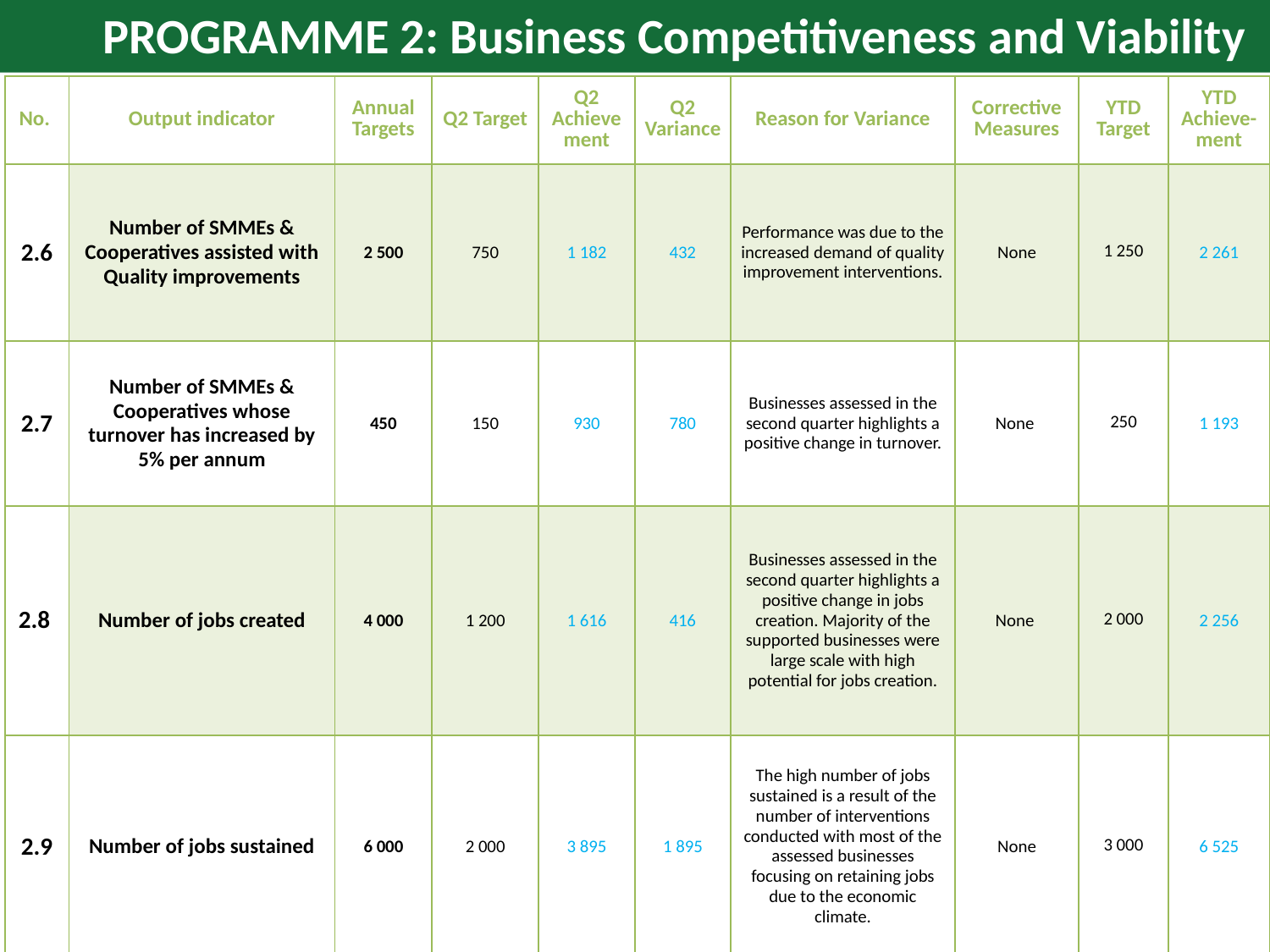

PROGRAMME 2: Business Competitiveness and Viability
| No. | Output indicator | Annual Targets | Q2 Target | Q2 Achievement | Q2 Variance | Reason for Variance | Corrective Measures | YTD Target | YTD Achieve- ment |
| --- | --- | --- | --- | --- | --- | --- | --- | --- | --- |
| 2.6 | Number of SMMEs & Cooperatives assisted with Quality improvements | 2 500 | 750 | 1 182 | 432 | Performance was due to the increased demand of quality improvement interventions. | None | 1 250 | 2 261 |
| 2.7 | Number of SMMEs & Cooperatives whose turnover has increased by 5% per annum | 450 | 150 | 930 | 780 | Businesses assessed in the second quarter highlights a positive change in turnover. | None | 250 | 1 193 |
| 2.8 | Number of jobs created | 4 000 | 1 200 | 1 616 | 416 | Businesses assessed in the second quarter highlights a positive change in jobs creation. Majority of the supported businesses were large scale with high potential for jobs creation. | None | 2 000 | 2 256 |
| 2.9 | Number of jobs sustained | 6 000 | 2 000 | 3 895 | 1 895 | The high number of jobs sustained is a result of the number of interventions conducted with most of the assessed businesses focusing on retaining jobs due to the economic climate. | None | 3 000 | 6 525 |